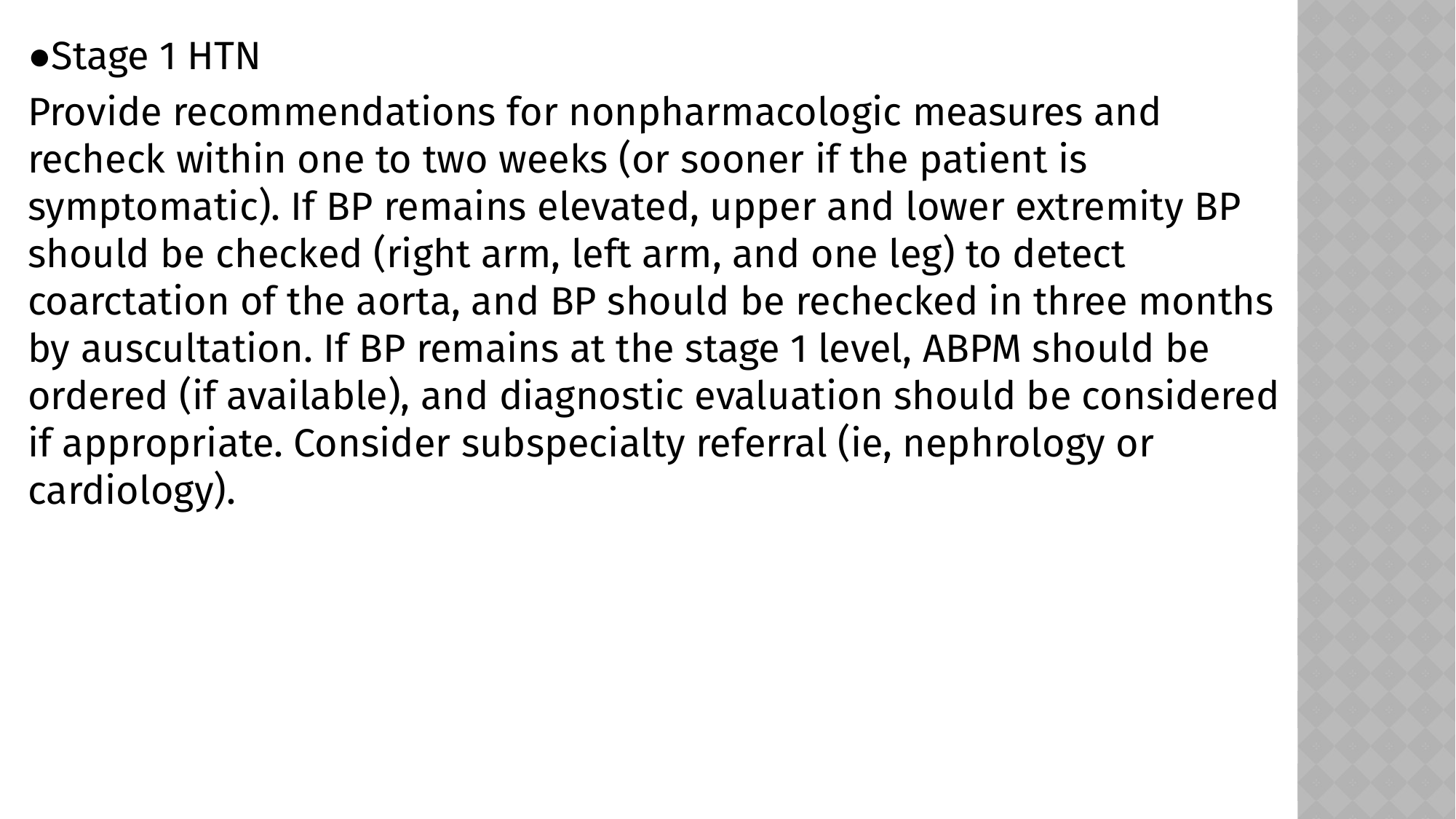

●Stage 1 HTN
Provide recommendations for nonpharmacologic measures and recheck within one to two weeks (or sooner if the patient is symptomatic). If BP remains elevated, upper and lower extremity BP should be checked (right arm, left arm, and one leg) to detect coarctation of the aorta, and BP should be rechecked in three months by auscultation. If BP remains at the stage 1 level, ABPM should be ordered (if available), and diagnostic evaluation should be considered if appropriate. Consider subspecialty referral (ie, nephrology or cardiology).